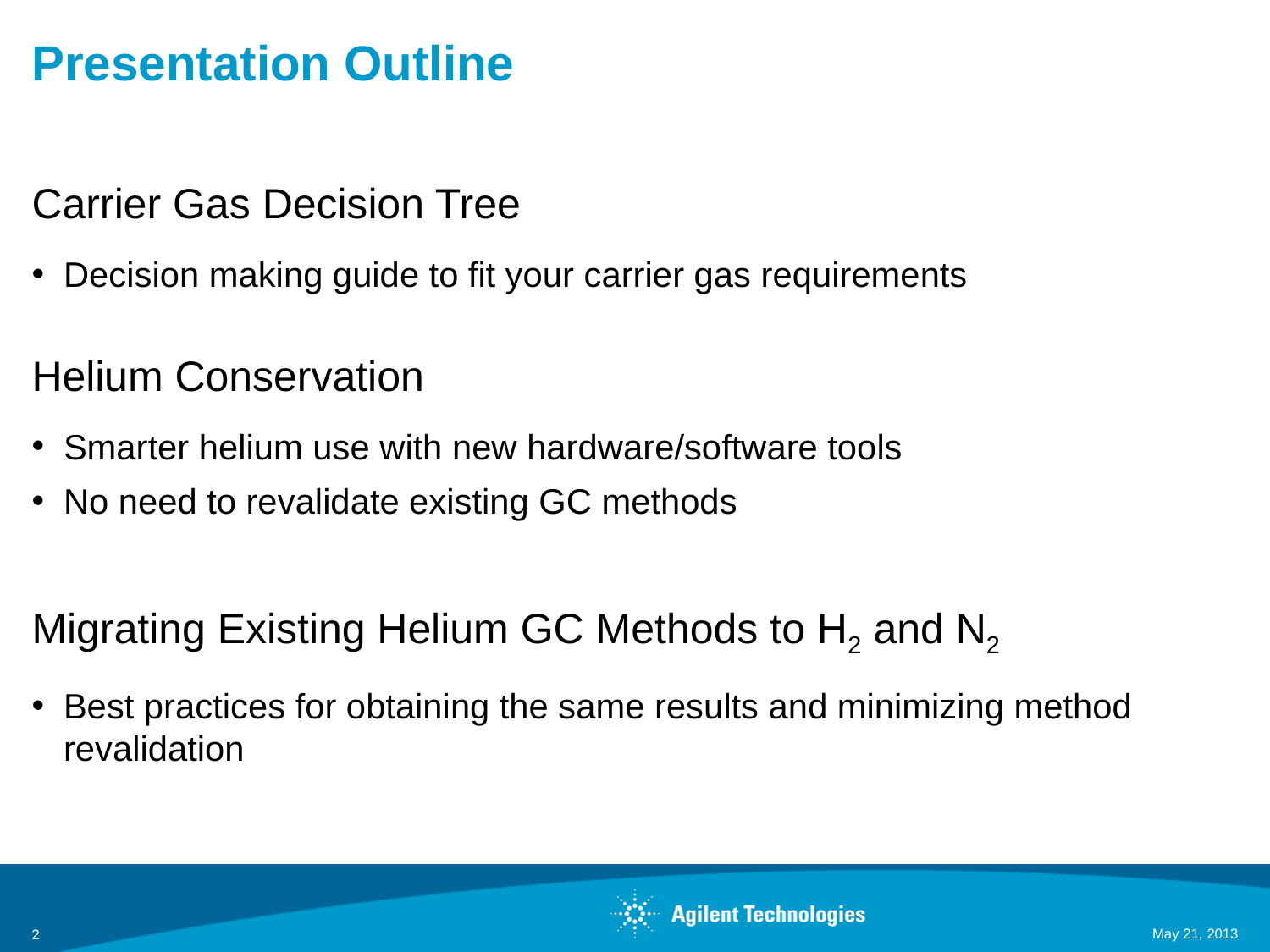

# Presentation Outline
Carrier Gas Decision Tree
Decision making guide to fit your carrier gas requirements
Helium Conservation
Smarter helium use with new hardware/software tools
No need to revalidate existing GC methods

Migrating Existing Helium GC Methods to H2 and N2
Best practices for obtaining the same results and minimizing method revalidation
May 21, 2013
2